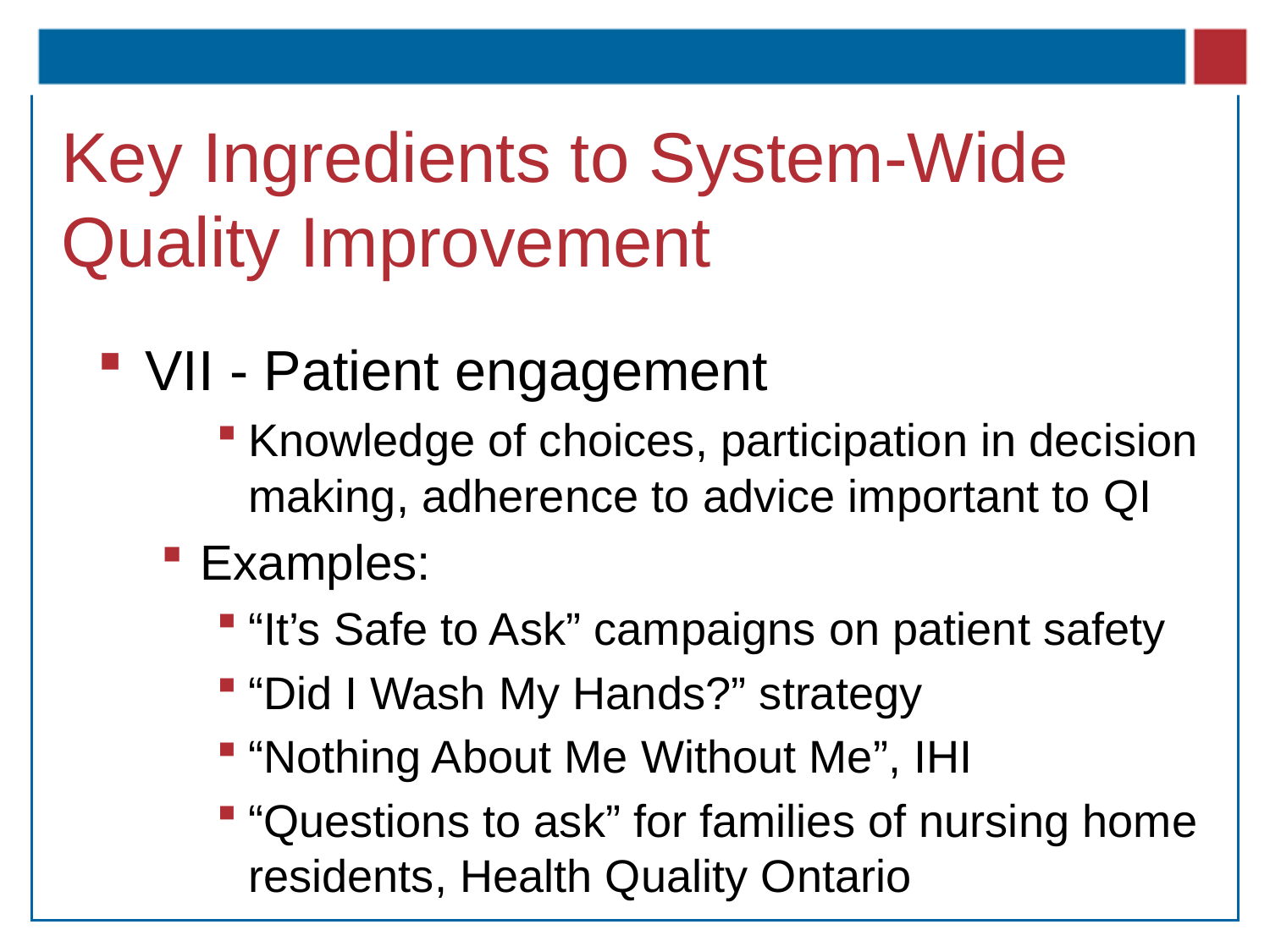

# Key Ingredients to System-Wide Quality Improvement
VII - Patient engagement
Knowledge of choices, participation in decision making, adherence to advice important to QI
Examples:
“It’s Safe to Ask” campaigns on patient safety
“Did I Wash My Hands?” strategy
“Nothing About Me Without Me”, IHI
“Questions to ask” for families of nursing home residents, Health Quality Ontario